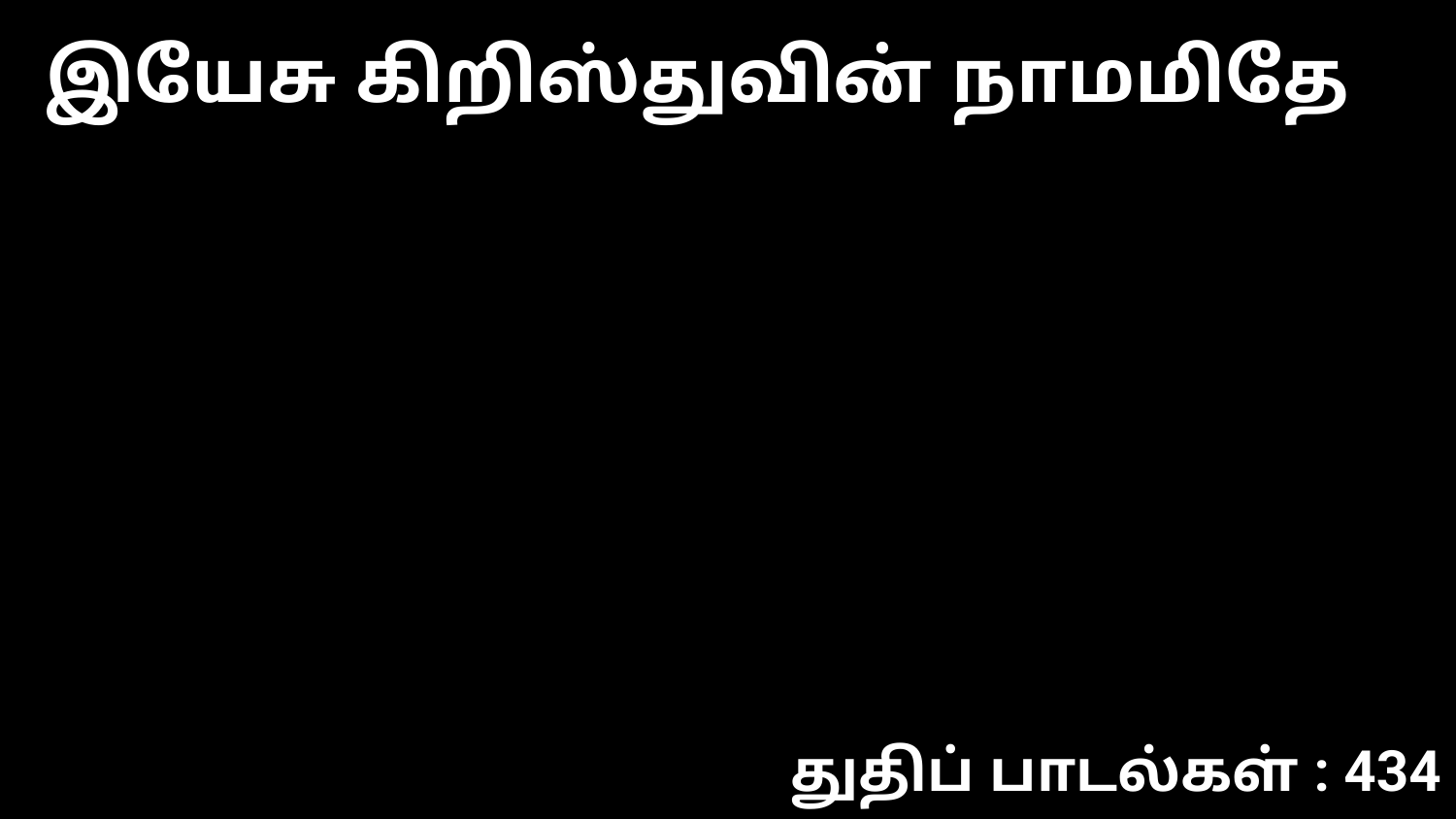

இயேசு கிறிஸ்துவின் நாமமிதே
துதிப் பாடல்கள் : 434